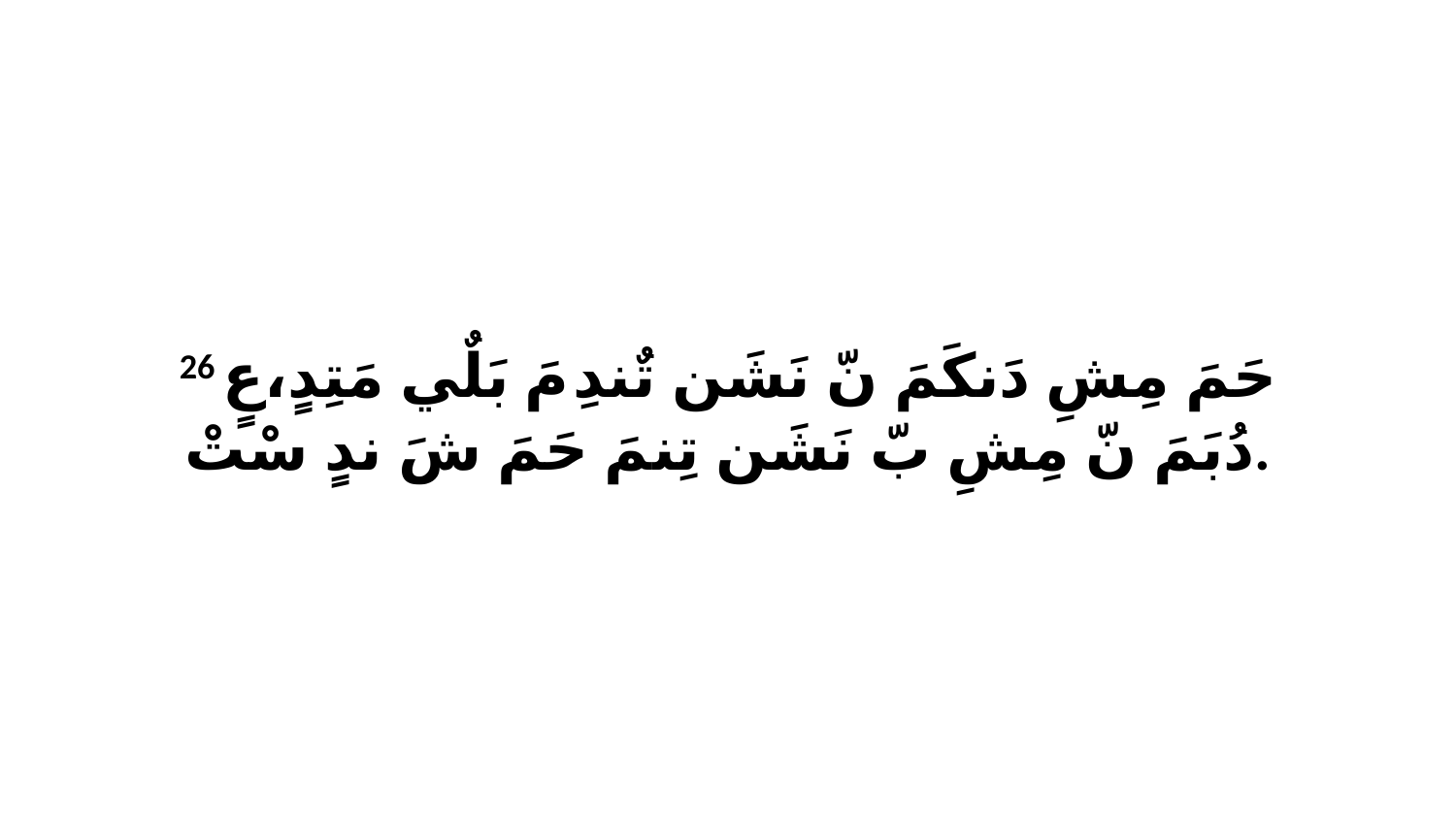

26 حَمَ مِشِ دَنكَمَ نّ نَشَن تٌندِ مَ بَلٌي مَتِدٍ،عٍ دُبَمَ نّ مِشِ بّ نَشَن تِنمَ حَمَ شَ ندٍ سْتْ.